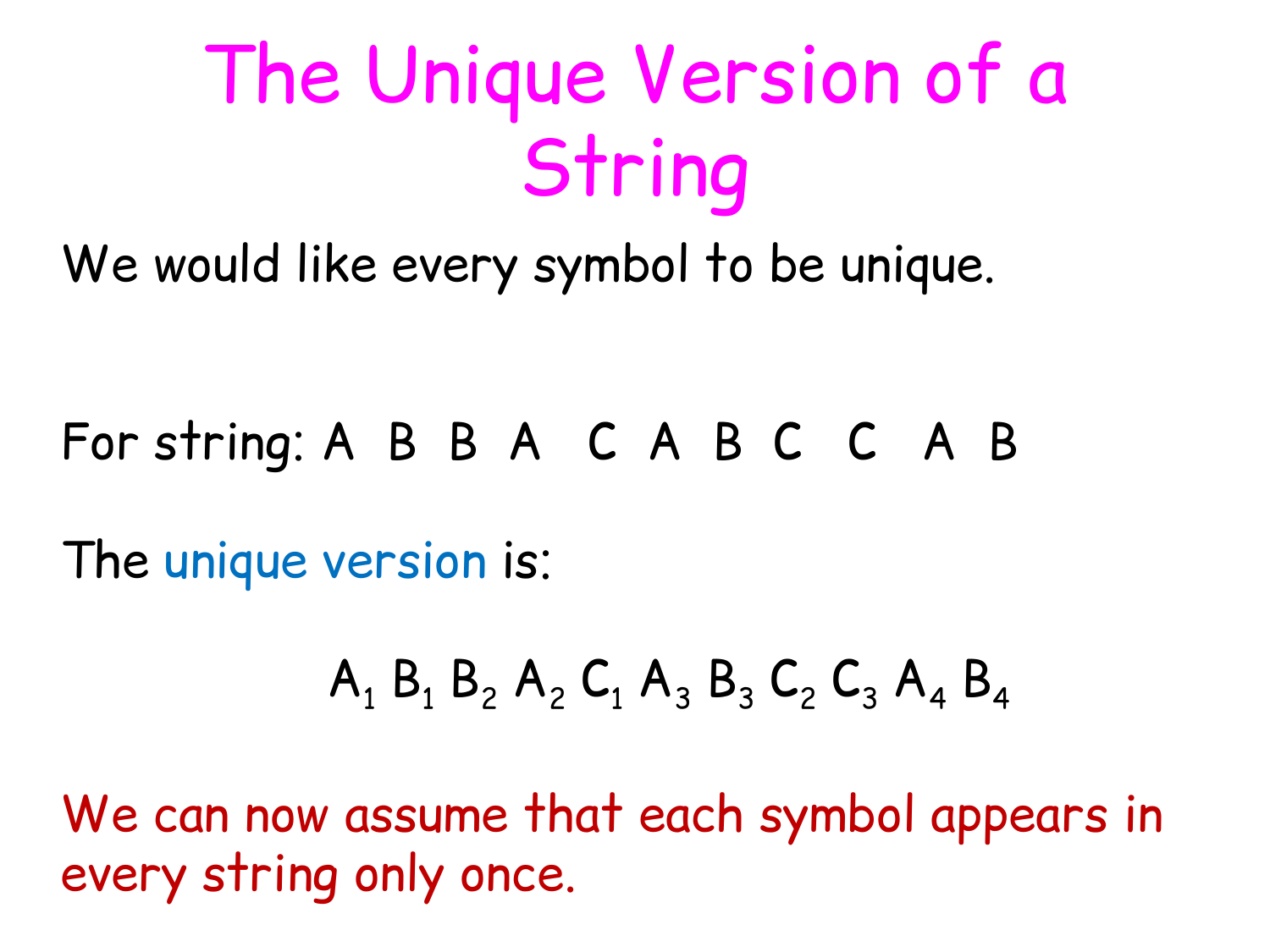

The Unique Version of a String
We would like every symbol to be unique.

For string: A  B  B  A   C  A  B  C   C   A  B

The unique version is:

                  A1 B1 B2 A2 C1 A3 B3 C2 C3 A4 B4

We can now assume that each symbol appears in every string only once.